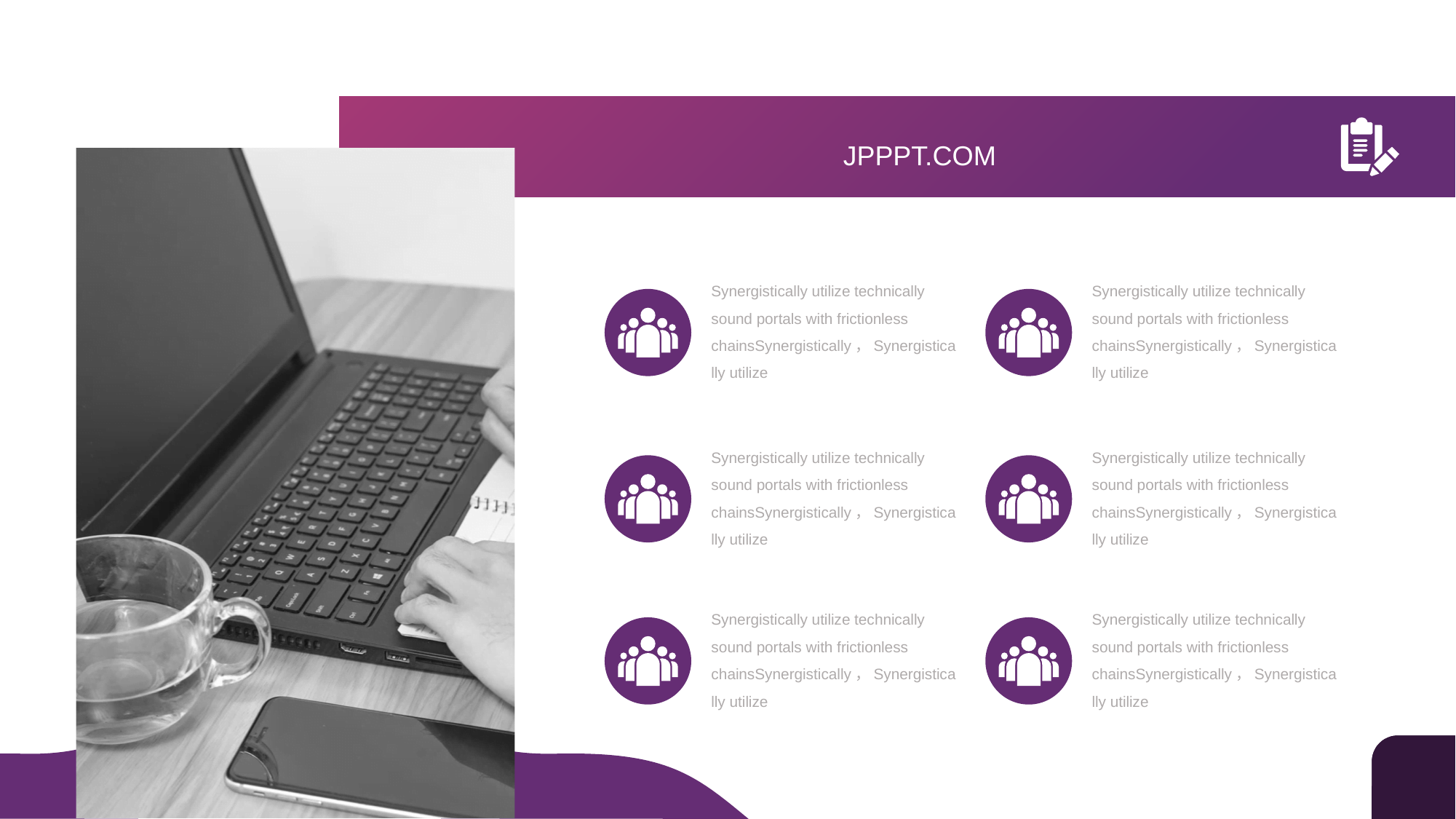

JPPPT.COM

Synergistically utilize technically sound portals with frictionless chainsSynergistically，Synergistically utilize
Synergistically utilize technically sound portals with frictionless chainsSynergistically，Synergistically utilize

Synergistically utilize technically sound portals with frictionless chainsSynergistically，Synergistically utilize
Synergistically utilize technically sound portals with frictionless chainsSynergistically，Synergistically utilize

Synergistically utilize technically sound portals with frictionless chainsSynergistically，Synergistically utilize
Synergistically utilize technically sound portals with frictionless chainsSynergistically，Synergistically utilize